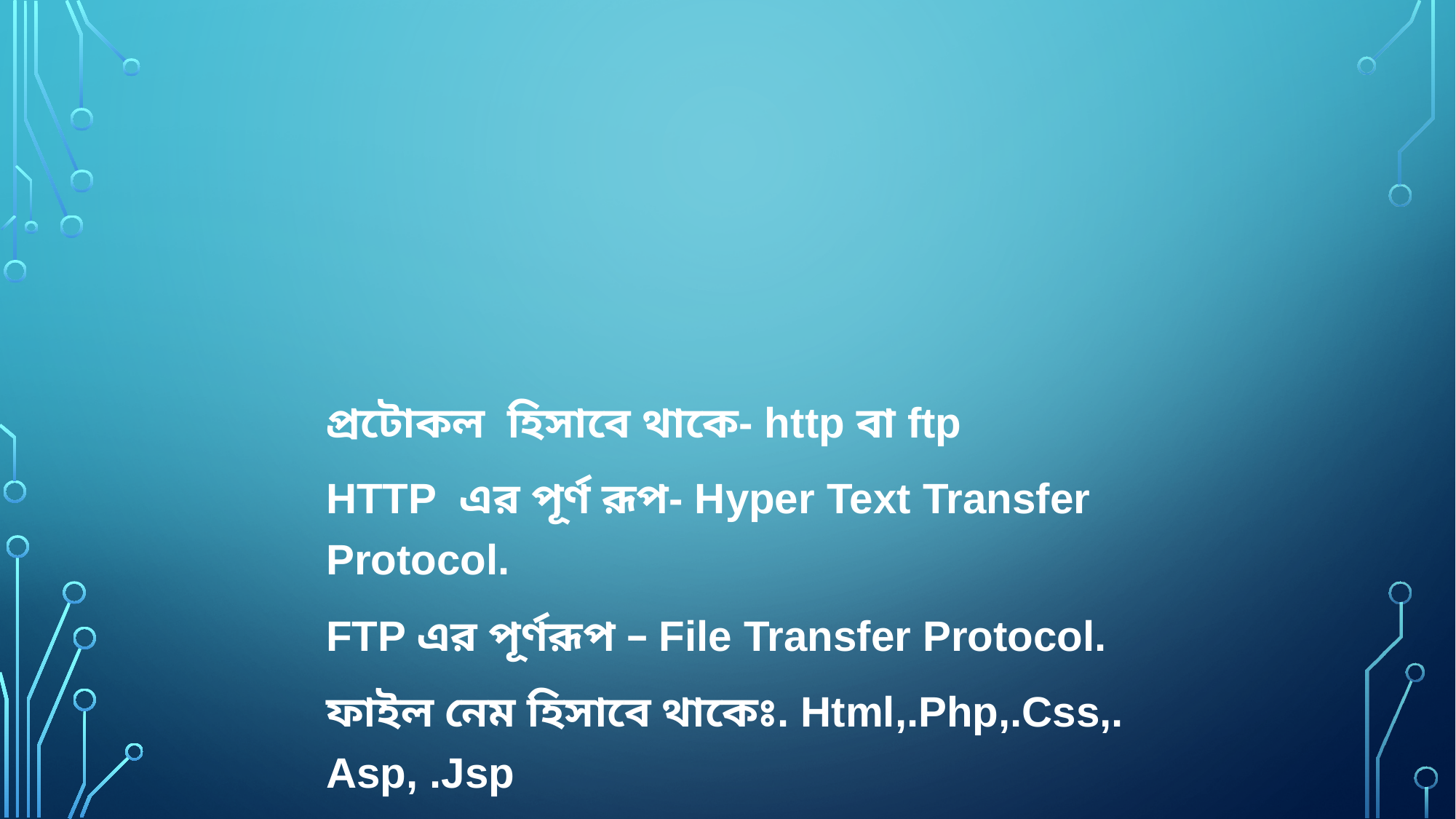

#
প্রটোকল  হিসাবে থাকে- http বা ftp
HTTP  এর পূর্ণ রূপ- Hyper Text Transfer Protocol.
FTP এর পূর্ণরূপ – File Transfer Protocol.
ফাইল নেম হিসাবে থাকেঃ. Html,.Php,.Css,. Asp, .Jsp